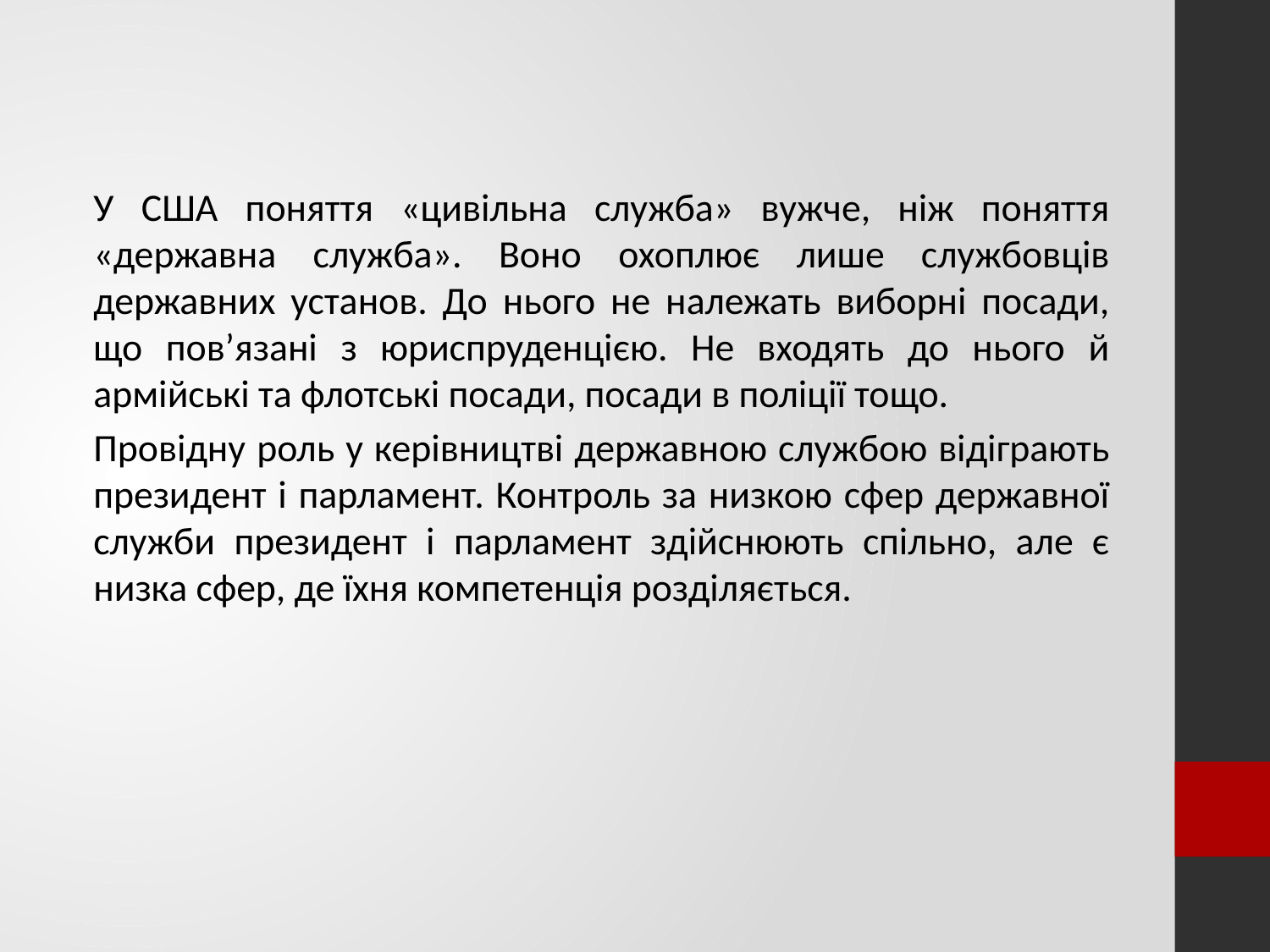

У США поняття «цивільна служба» вужче, ніж поняття «державна служба». Воно охоплює лише службовців державних установ. До нього не належать виборні посади, що пов’язані з юриспруденцією. Не входять до нього й армійські та флотські посади, посади в поліції тощо.
Провідну роль у керівництві державною службою відіграють президент і парламент. Контроль за низкою сфер державної служби президент і парламент здійснюють спільно, але є низка сфер, де їхня компетенція розділяється.